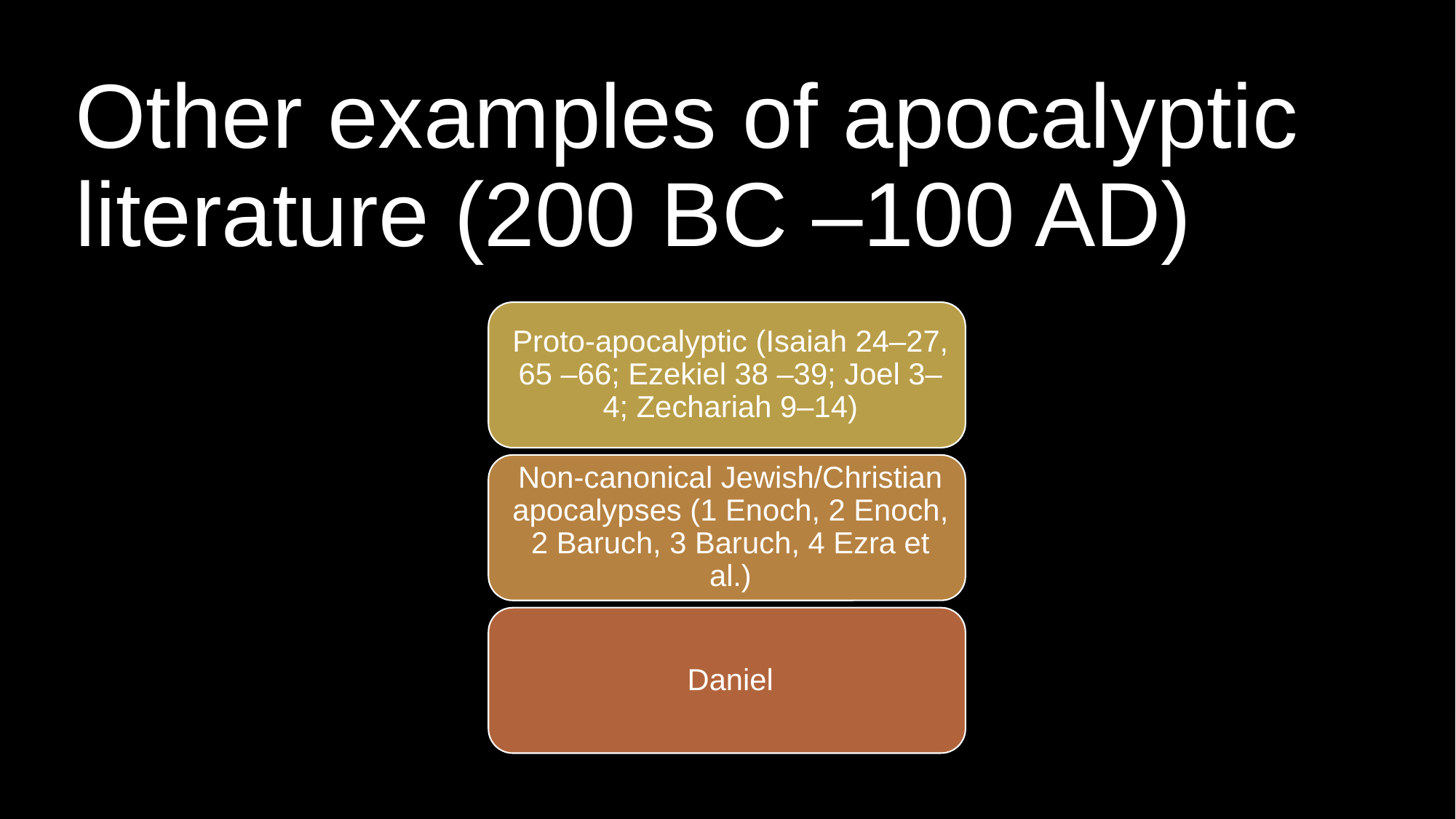

# Other examples of apocalyptic literature (200 BC –100 AD)
Proto-apocalyptic (Isaiah 24–27, 65 –66; Ezekiel 38 –39; Joel 3–4; Zechariah 9–14)
Non-canonical Jewish/Christian apocalypses (1 Enoch, 2 Enoch, 2 Baruch, 3 Baruch, 4 Ezra et al.)
Daniel